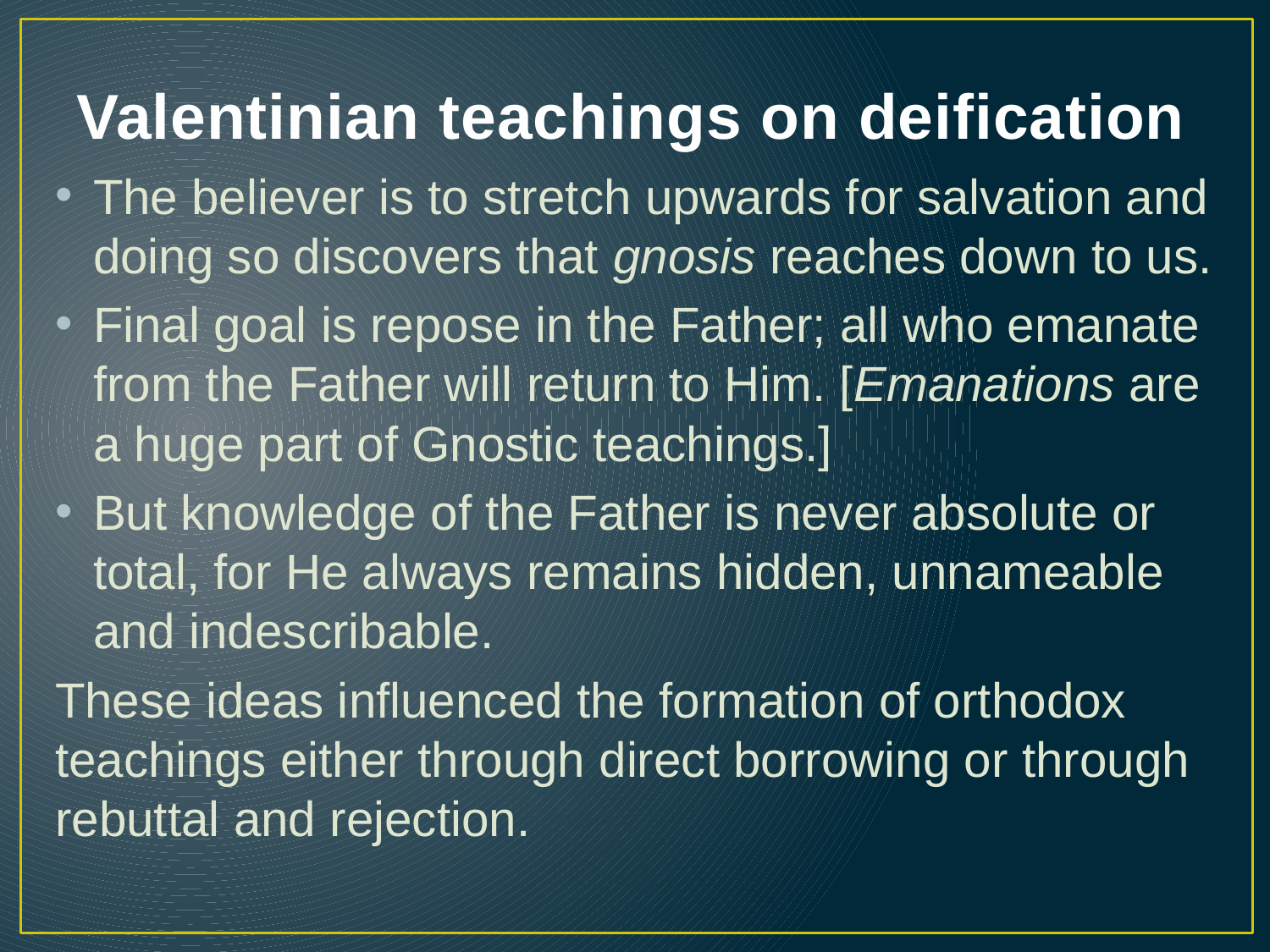

# Valentinian teachings on deification
The believer is to stretch upwards for salvation and doing so discovers that gnosis reaches down to us.
Final goal is repose in the Father; all who emanate from the Father will return to Him. [Emanations are a huge part of Gnostic teachings.]
But knowledge of the Father is never absolute or total, for He always remains hidden, unnameable and indescribable.
These ideas influenced the formation of orthodox teachings either through direct borrowing or through rebuttal and rejection.